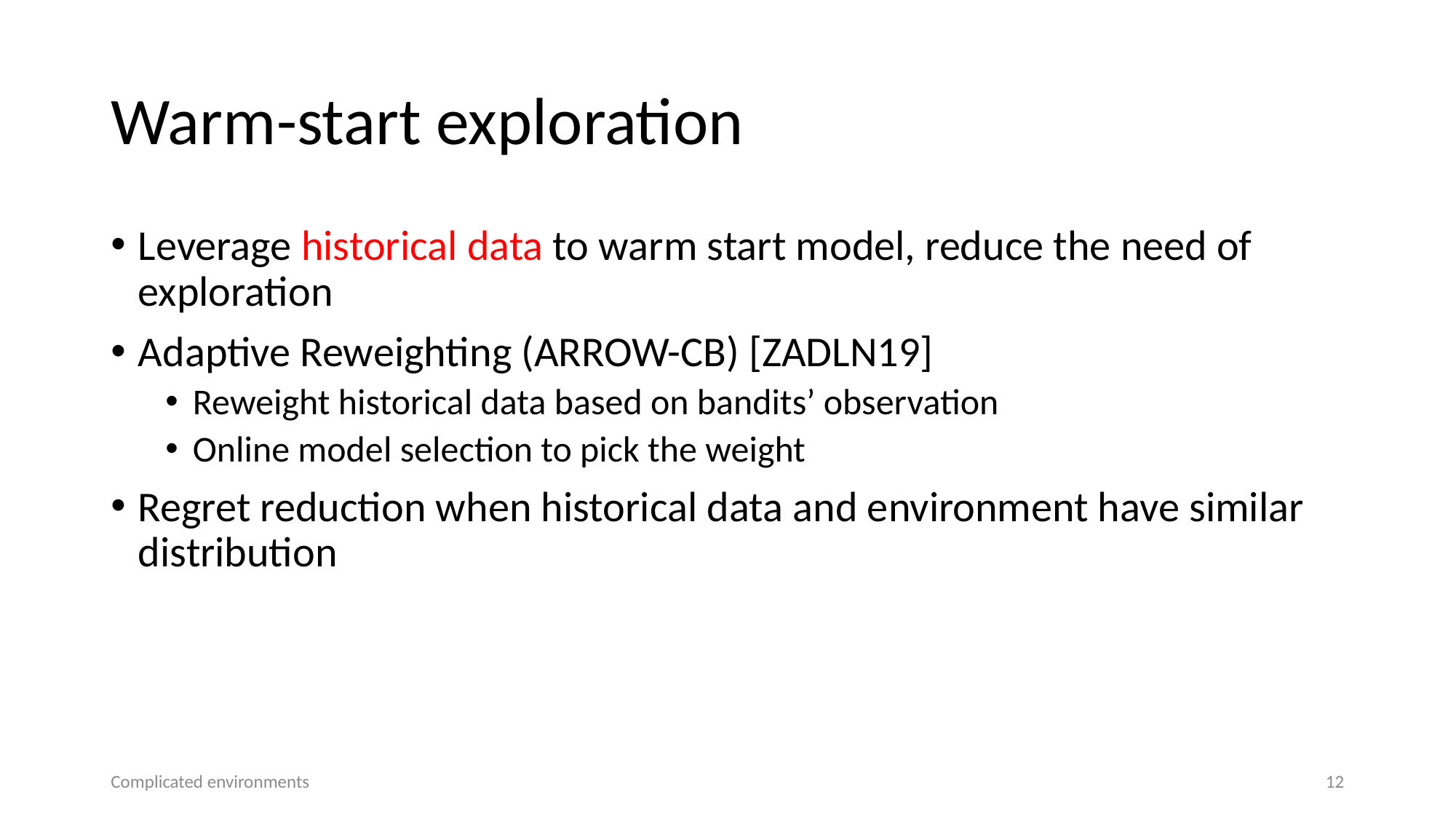

# Warm-start exploration
Leverage historical data to warm start model, reduce the need of exploration
Adaptive Reweighting (ARROW-CB) [ZADLN19]
Reweight historical data based on bandits’ observation
Online model selection to pick the weight
Regret reduction when historical data and environment have similar distribution
Complicated environments
12